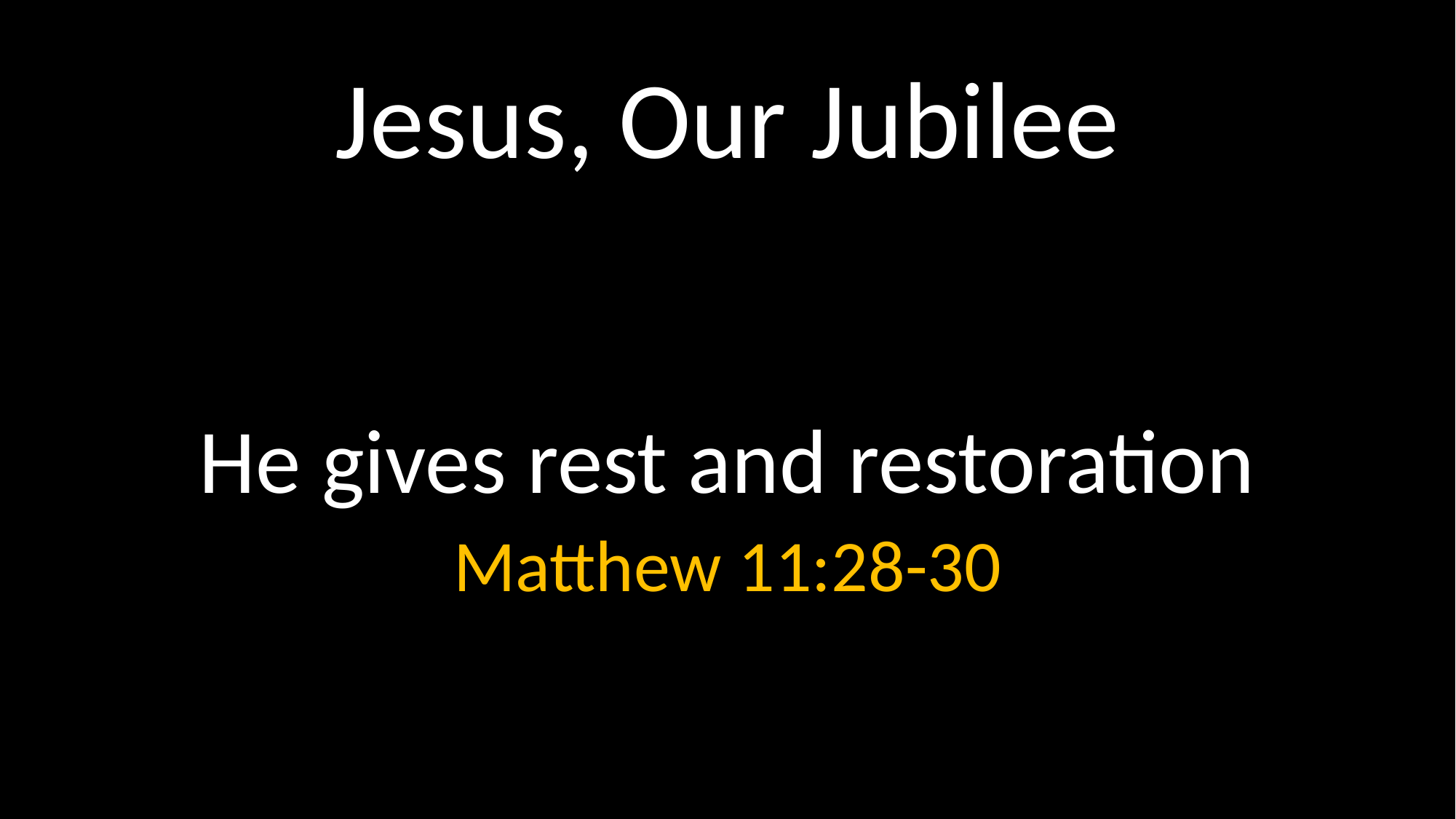

# Jesus, Our Jubilee
He gives rest and restoration
Matthew 11:28-30